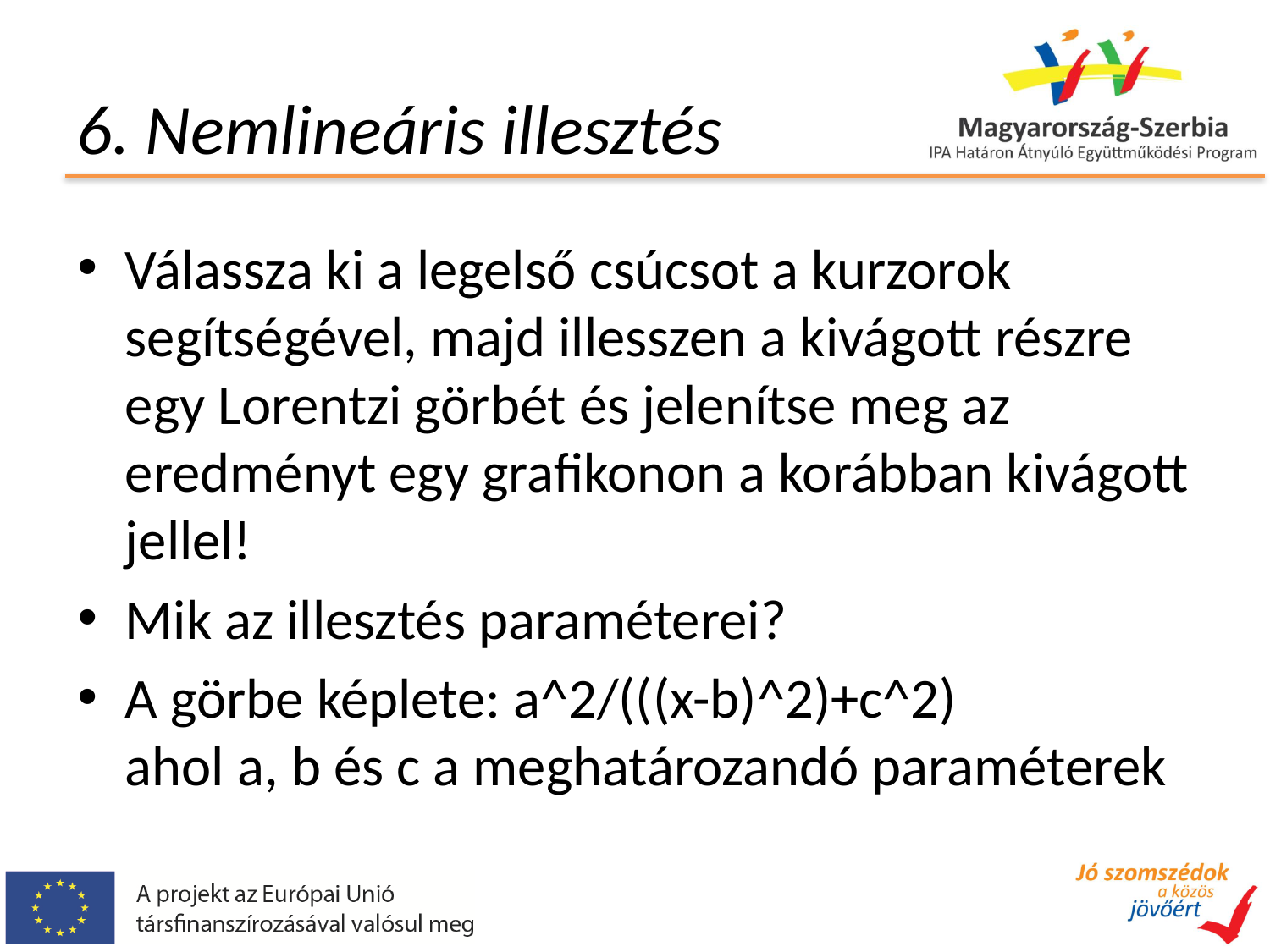

# 6. Nemlineáris illesztés
Válassza ki a legelső csúcsot a kurzorok segítségével, majd illesszen a kivágott részre egy Lorentzi görbét és jelenítse meg az eredményt egy grafikonon a korábban kivágott jellel!
Mik az illesztés paraméterei?
A görbe képlete: a^2/(((x-b)^2)+c^2)
ahol a, b és c a meghatározandó paraméterek